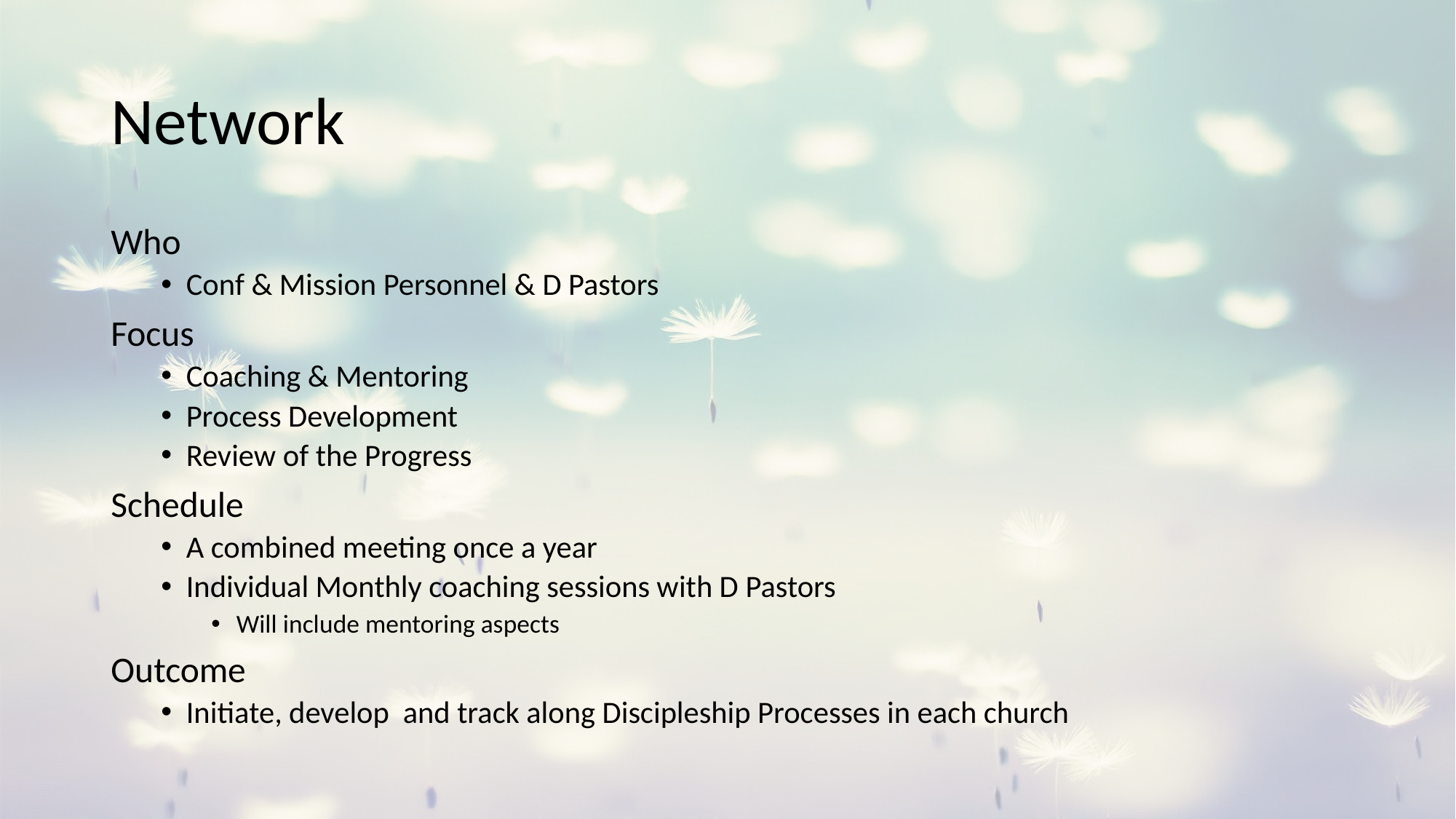

# Network
Who
Conf & Mission Personnel & D Pastors
Focus
Coaching & Mentoring
Process Development
Review of the Progress
Schedule
A combined meeting once a year
Individual Monthly coaching sessions with D Pastors
Will include mentoring aspects
Outcome
Initiate, develop  and track along Discipleship Processes in each church